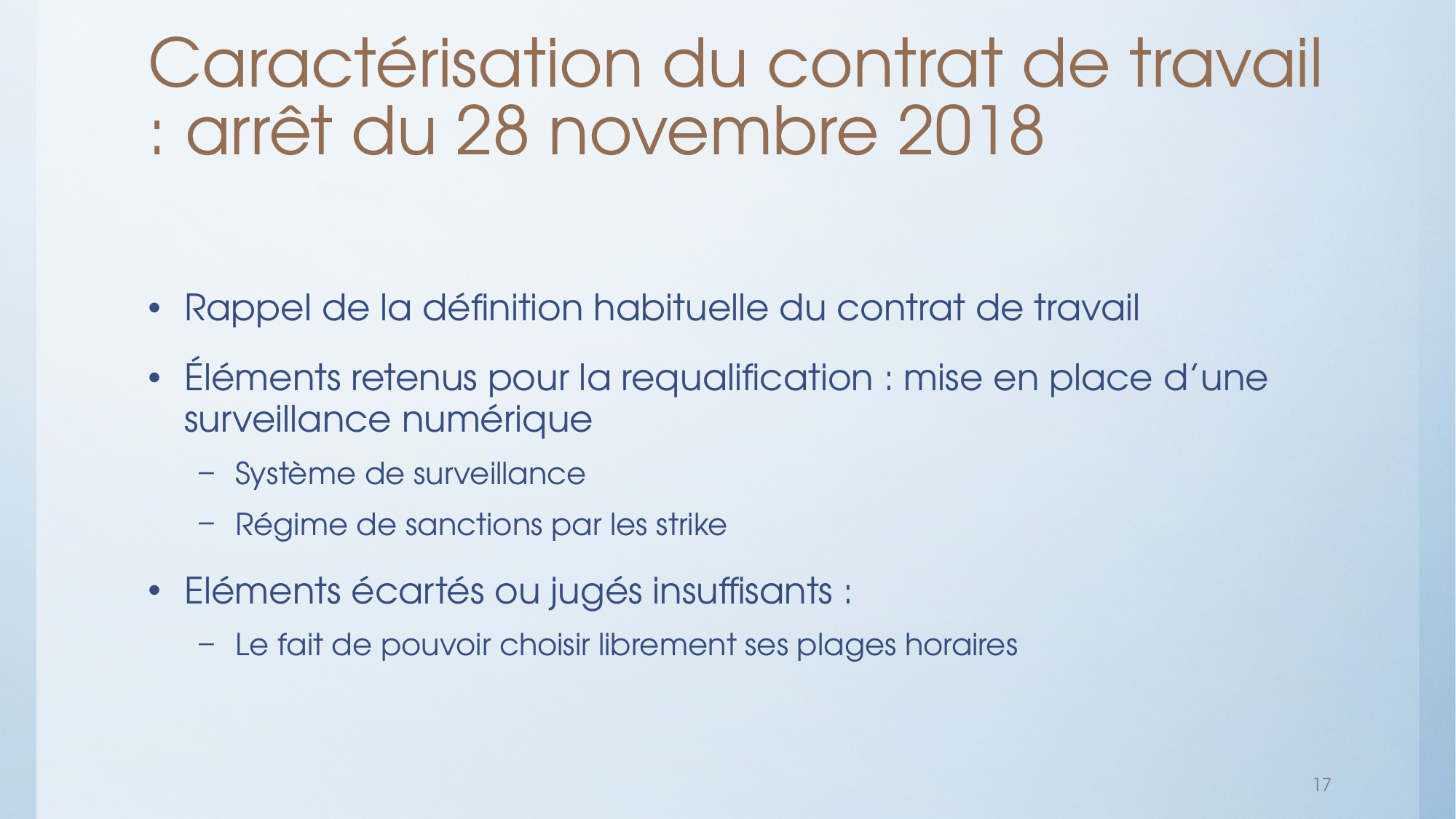

# Caractérisation du contrat de travail : arrêt du 28 novembre 2018
Rappel de la définition habituelle du contrat de travail
Éléments retenus pour la requalification : mise en place d’une surveillance numérique
Système de surveillance
Régime de sanctions par les strike
Eléments écartés ou jugés insuffisants :
Le fait de pouvoir choisir librement ses plages horaires
17